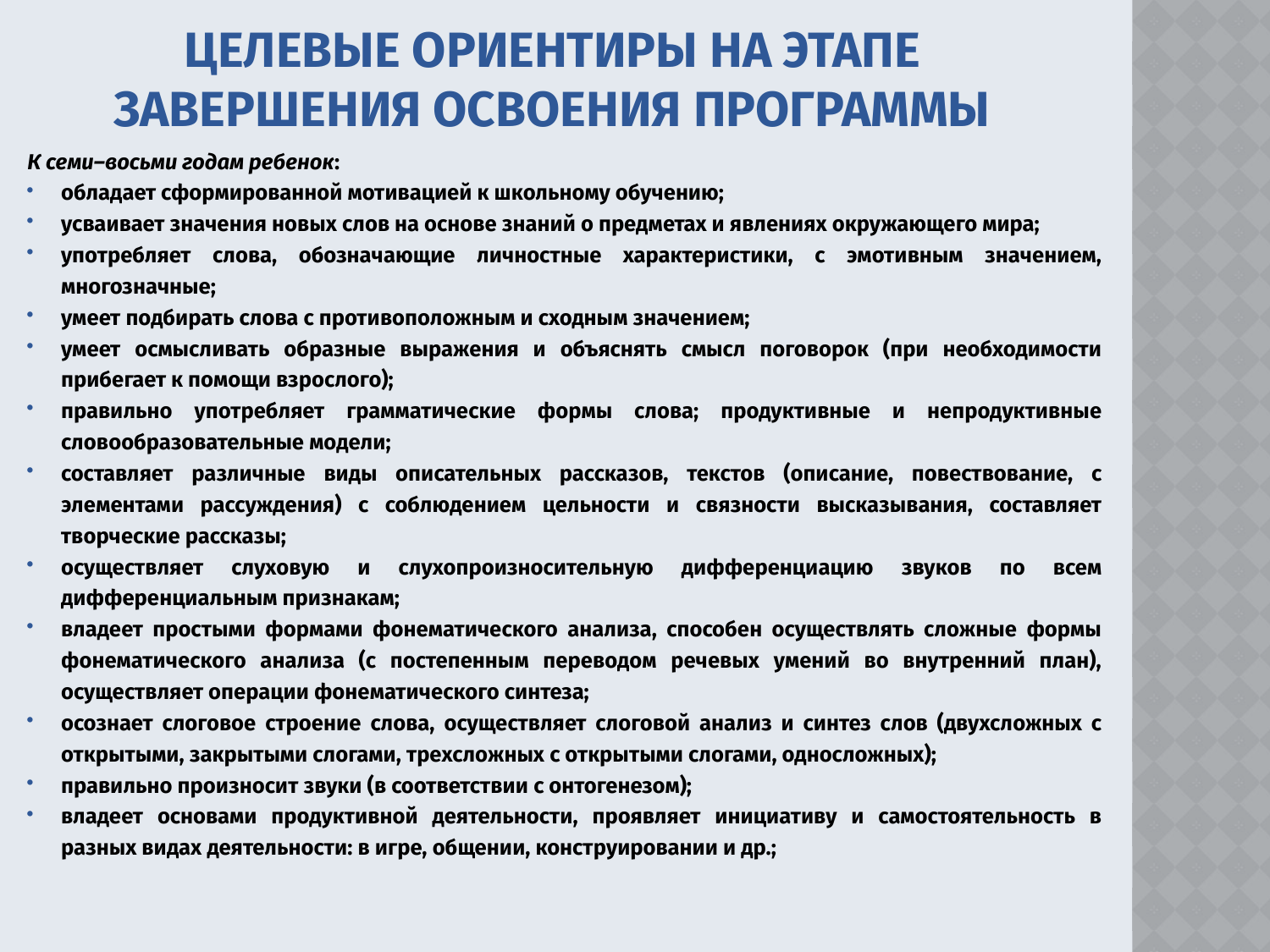

# Целевые ориентиры на этапе завершения освоения программы
К семи–восьми годам ребенок:
обладает сформированной мотивацией к школьному обучению;
усваивает значения новых слов на основе знаний о предметах и явлениях окружающего мира;
употребляет слова, обозначающие личностные характеристики, с эмотивным значением, многозначные;
умеет подбирать слова с противоположным и сходным значением;
умеет осмысливать образные выражения и объяснять смысл поговорок (при необходимости прибегает к помощи взрослого);
правильно употребляет грамматические формы слова; продуктивные и непродуктивные словообразовательные модели;
составляет различные виды описательных рассказов, текстов (описание, повествование, с элементами рассуждения) с соблюдением цельности и связности высказывания, составляет творческие рассказы;
осуществляет слуховую и слухопроизносительную дифференциацию звуков по всем дифференциальным признакам;
владеет простыми формами фонематического анализа, способен осуществлять сложные формы фонематического анализа (с постепенным переводом речевых умений во внутренний план), осуществляет операции фонематического синтеза;
осознает слоговое строение слова, осуществляет слоговой анализ и синтез слов (двухсложных с открытыми, закрытыми слогами, трехсложных с открытыми слогами, односложных);
правильно произносит звуки (в соответствии с онтогенезом);
владеет основами продуктивной деятельности, проявляет инициативу и самостоятельность в разных видах деятельности: в игре, общении, конструировании и др.;